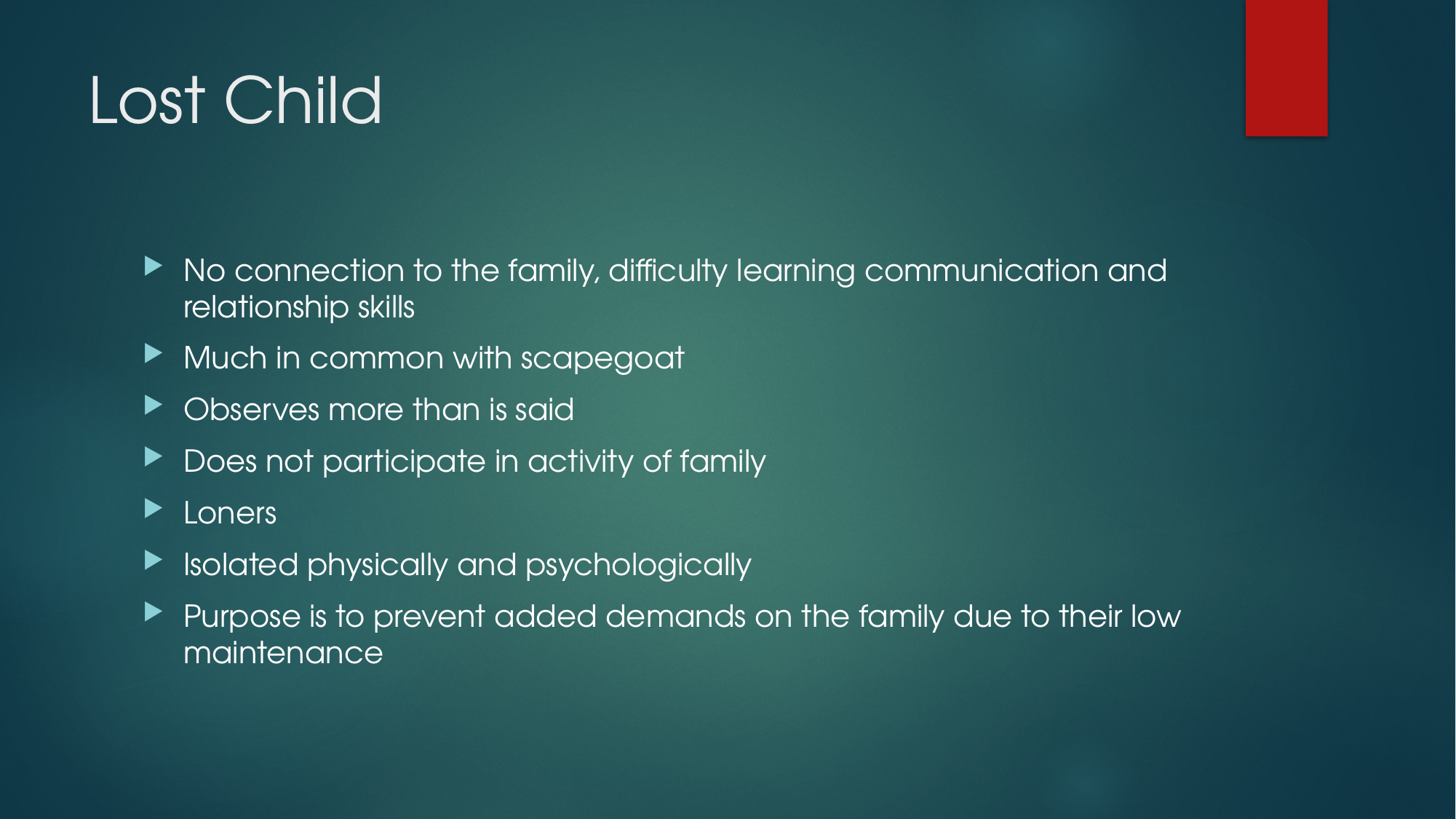

# Lost Child
No connection to the family, difficulty learning communication and relationship skills
Much in common with scapegoat
Observes more than is said
Does not participate in activity of family
Loners
Isolated physically and psychologically
Purpose is to prevent added demands on the family due to their low maintenance